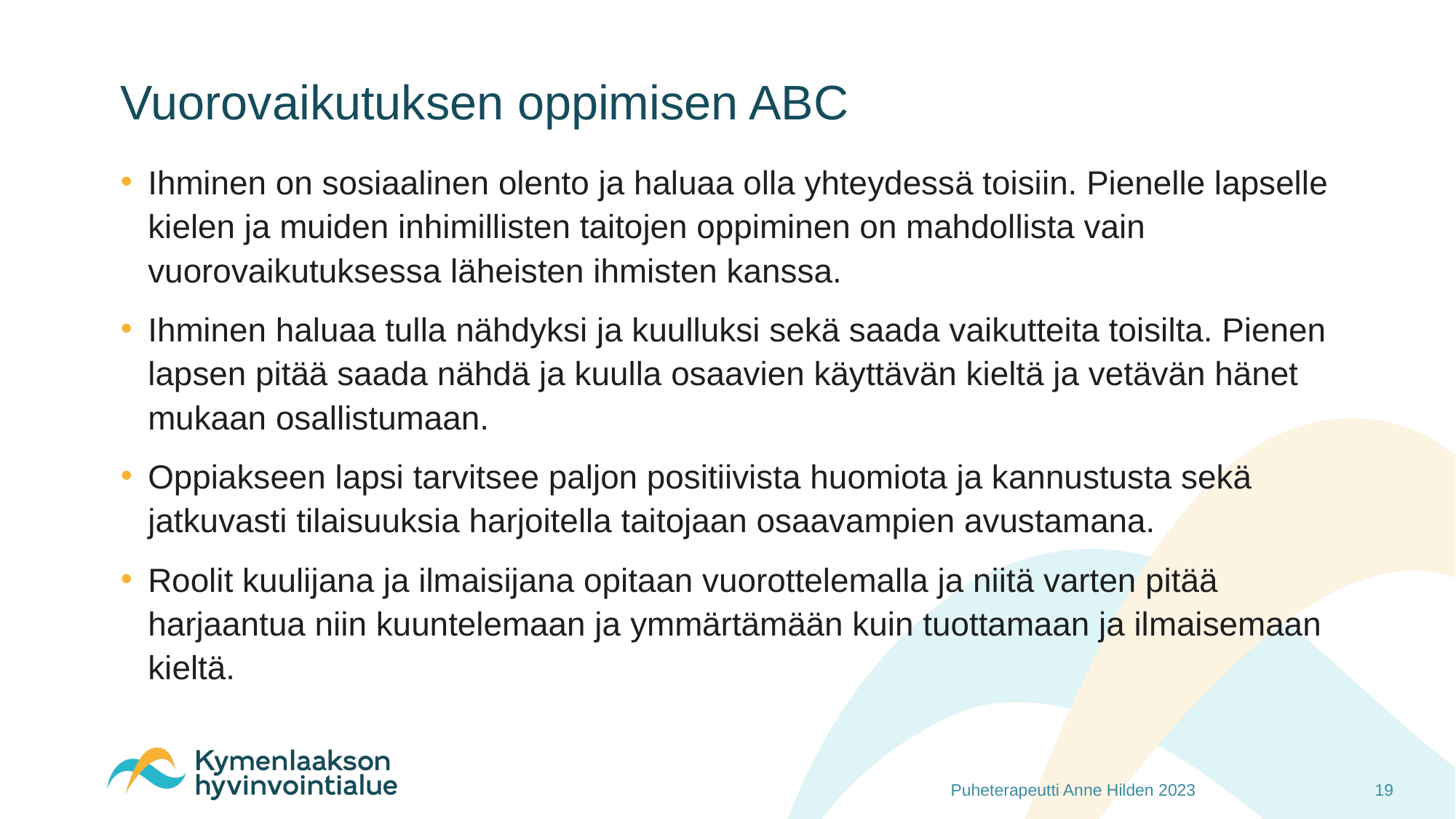

# Vuorovaikutuksen oppimisen ABC
Ihminen on sosiaalinen olento ja haluaa olla yhteydessä toisiin. Pienelle lapselle kielen ja muiden inhimillisten taitojen oppiminen on mahdollista vain vuorovaikutuksessa läheisten ihmisten kanssa.
Ihminen haluaa tulla nähdyksi ja kuulluksi sekä saada vaikutteita toisilta. Pienen lapsen pitää saada nähdä ja kuulla osaavien käyttävän kieltä ja vetävän hänet mukaan osallistumaan.
Oppiakseen lapsi tarvitsee paljon positiivista huomiota ja kannustusta sekä jatkuvasti tilaisuuksia harjoitella taitojaan osaavampien avustamana.
Roolit kuulijana ja ilmaisijana opitaan vuorottelemalla ja niitä varten pitää harjaantua niin kuuntelemaan ja ymmärtämään kuin tuottamaan ja ilmaisemaan kieltä.
Puheterapeutti Anne Hilden 2023
19